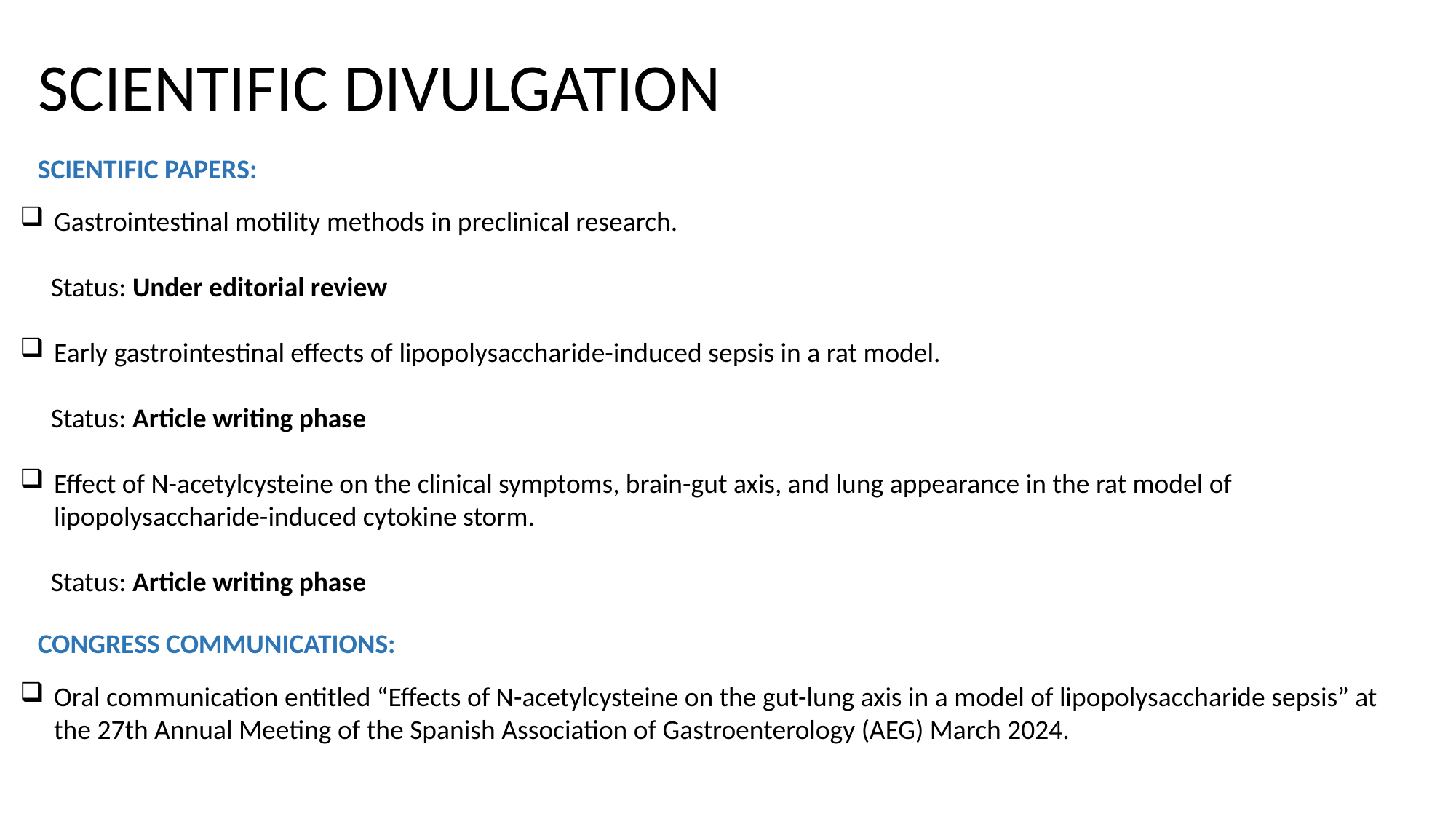

# SCIENTIFIC DIVULGATION
SCIENTIFIC PAPERS:
Gastrointestinal motility methods in preclinical research.

     Status: Under editorial review

Early gastrointestinal effects of lipopolysaccharide-induced sepsis in a rat model.

     Status: Article writing phase

Effect of N-acetylcysteine on the clinical symptoms, brain-gut axis, and lung appearance in the rat model of lipopolysaccharide-induced cytokine storm.

     Status: Article writing phase

CONGRESS COMMUNICATIONS:
Oral communication entitled “Effects of N-acetylcysteine on the gut-lung axis in a model of lipopolysaccharide sepsis” at the 27th Annual Meeting of the Spanish Association of Gastroenterology (AEG) March 2024.